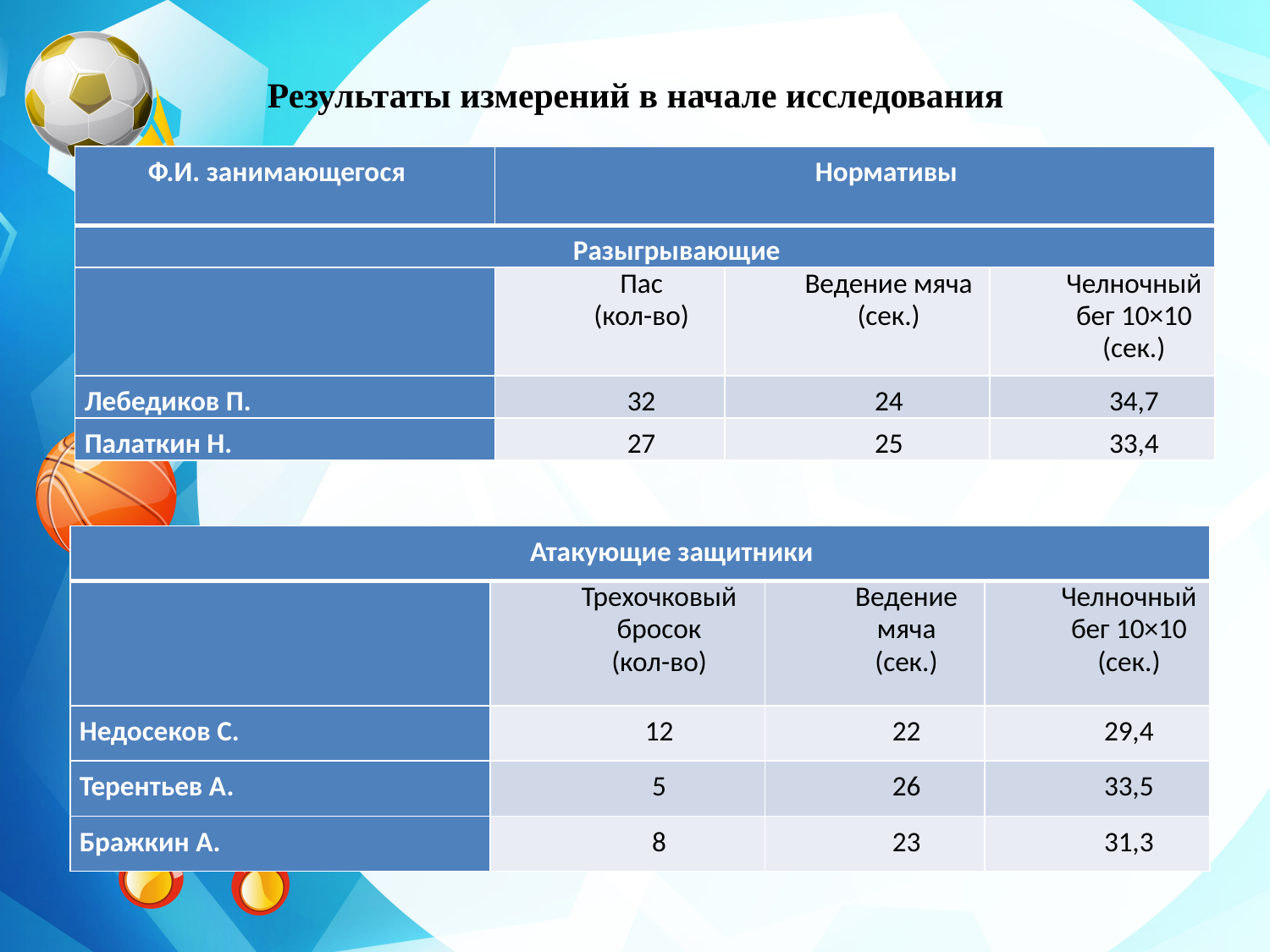

Результаты измерений в начале исследования
| Ф.И. занимающегося | Нормативы |  |  |
| --- | --- | --- | --- |
| Разыгрывающие |  |  |  |
|  | Пас (кол-во) | Ведение мяча (сек.) | Челночный бег 10×10 (сек.) |
| Лебедиков П. | 32 | 24 | 34,7 |
| Палаткин Н. | 27 | 25 | 33,4 |
| Атакующие защитники |  |  |  |
| --- | --- | --- | --- |
|  | Трехочковый бросок (кол-во) | Ведение мяча (сек.) | Челночный бег 10×10 (сек.) |
| Недосеков С. | 12 | 22 | 29,4 |
| Терентьев А. | 5 | 26 | 33,5 |
| Бражкин А. | 8 | 23 | 31,3 |